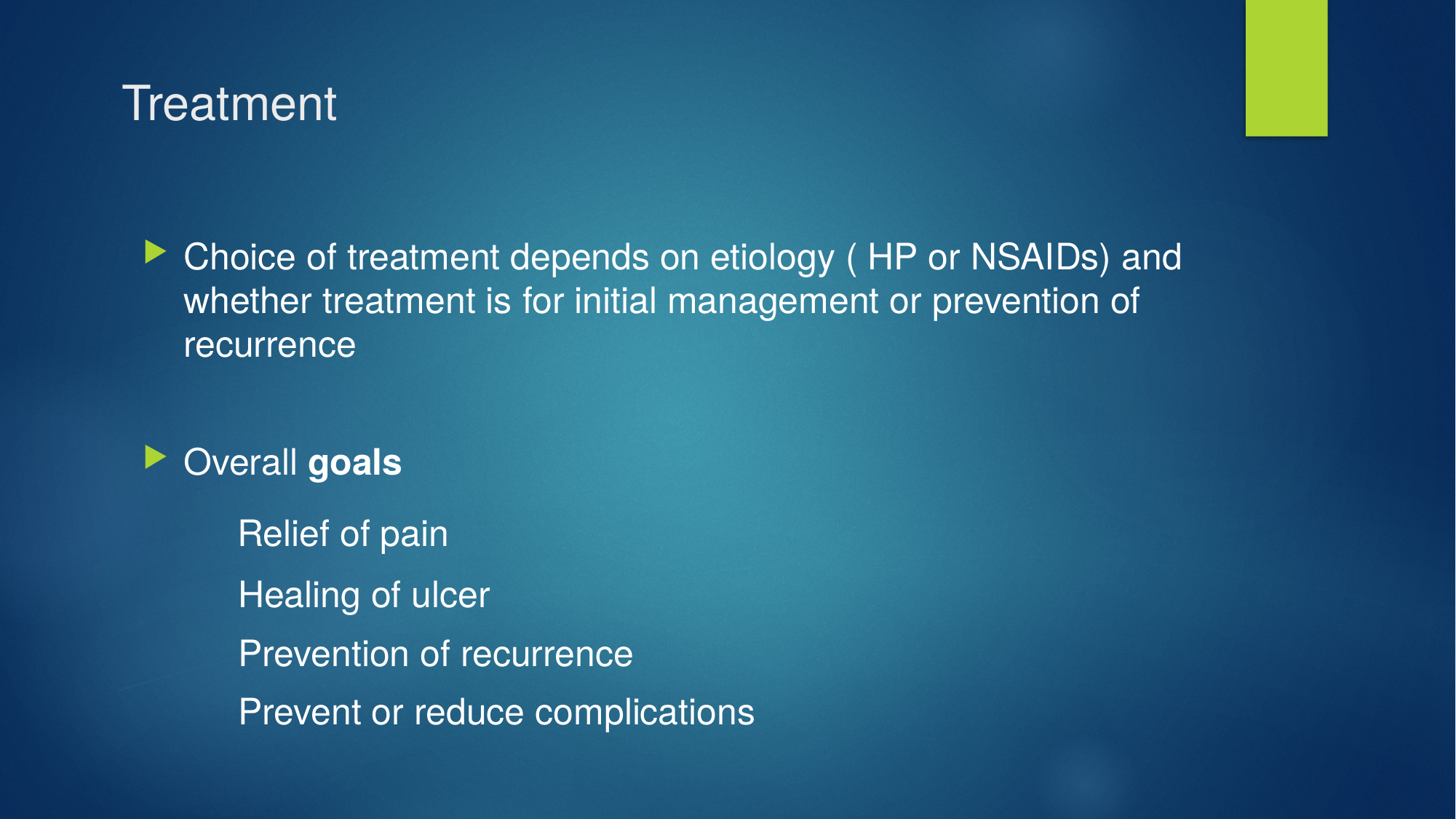

# Treatment

Choice of treatment depends on etiology ( HP or NSAIDs) and whether treatment is for initial management or prevention of recurrence

Overall goals
   Relief of pain
    Healing of ulcer
    Prevention of recurrence
    Prevent or reduce complications